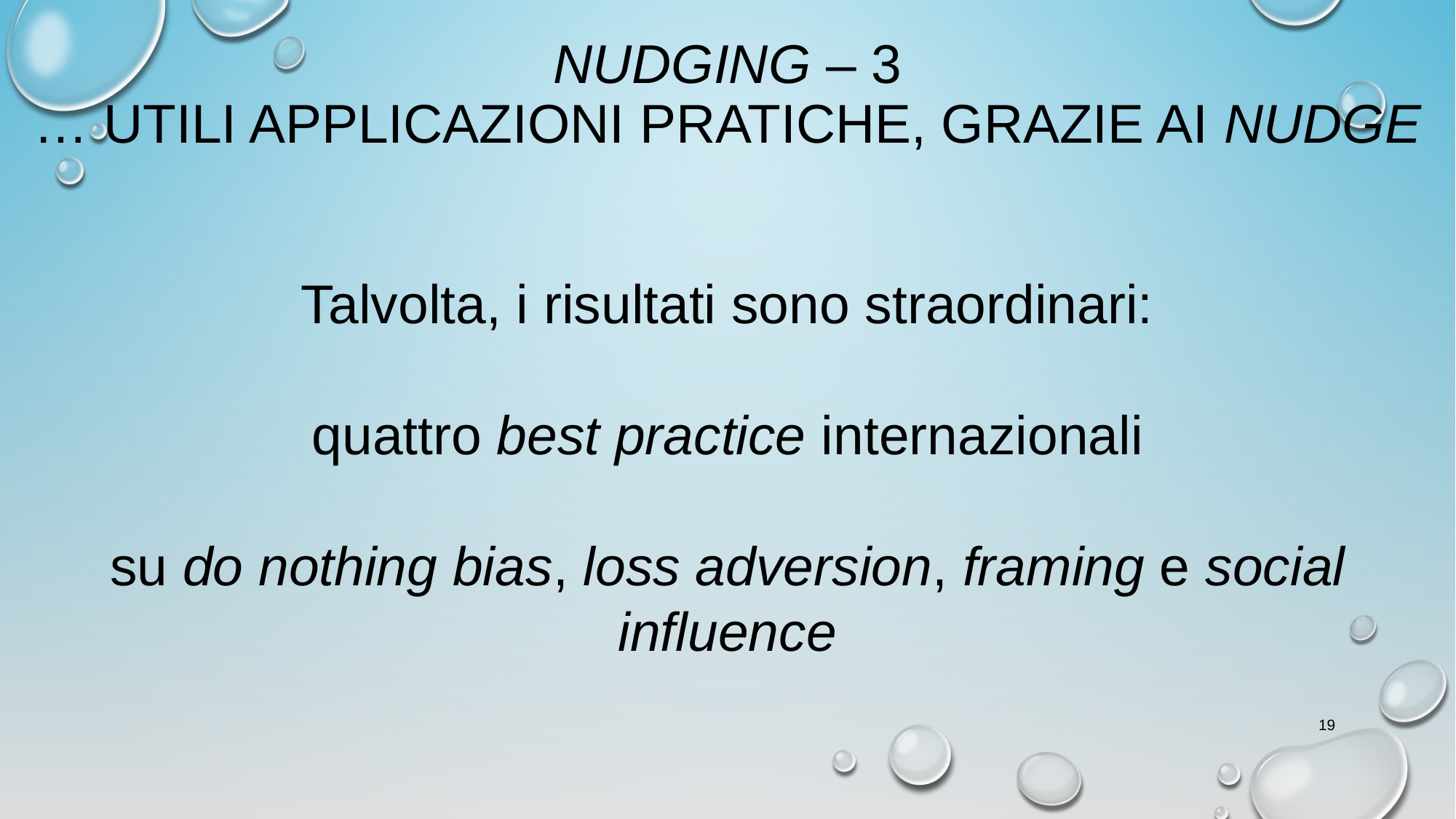

nudging – 3
… utili applicazioni pratiche, grazie ai nudge
Talvolta, i risultati sono straordinari:

quattro best practice internazionali

su do nothing bias, loss adversion, framing e social influence

19